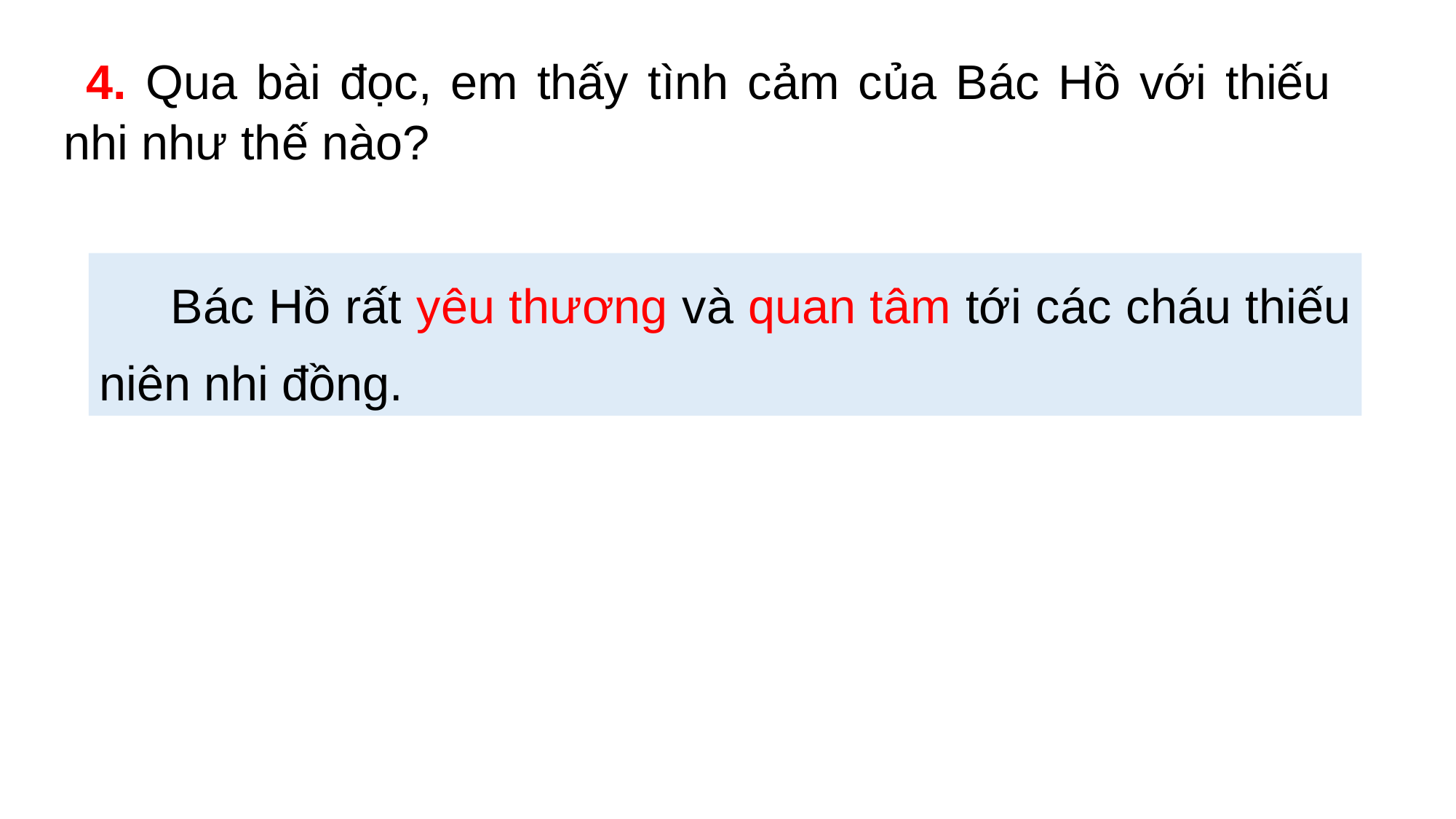

4. Qua bài đọc, em thấy tình cảm của Bác Hồ với thiếu nhi như thế nào?
 Bác Hồ rất yêu thương và quan tâm tới các cháu thiếu niên nhi đồng.